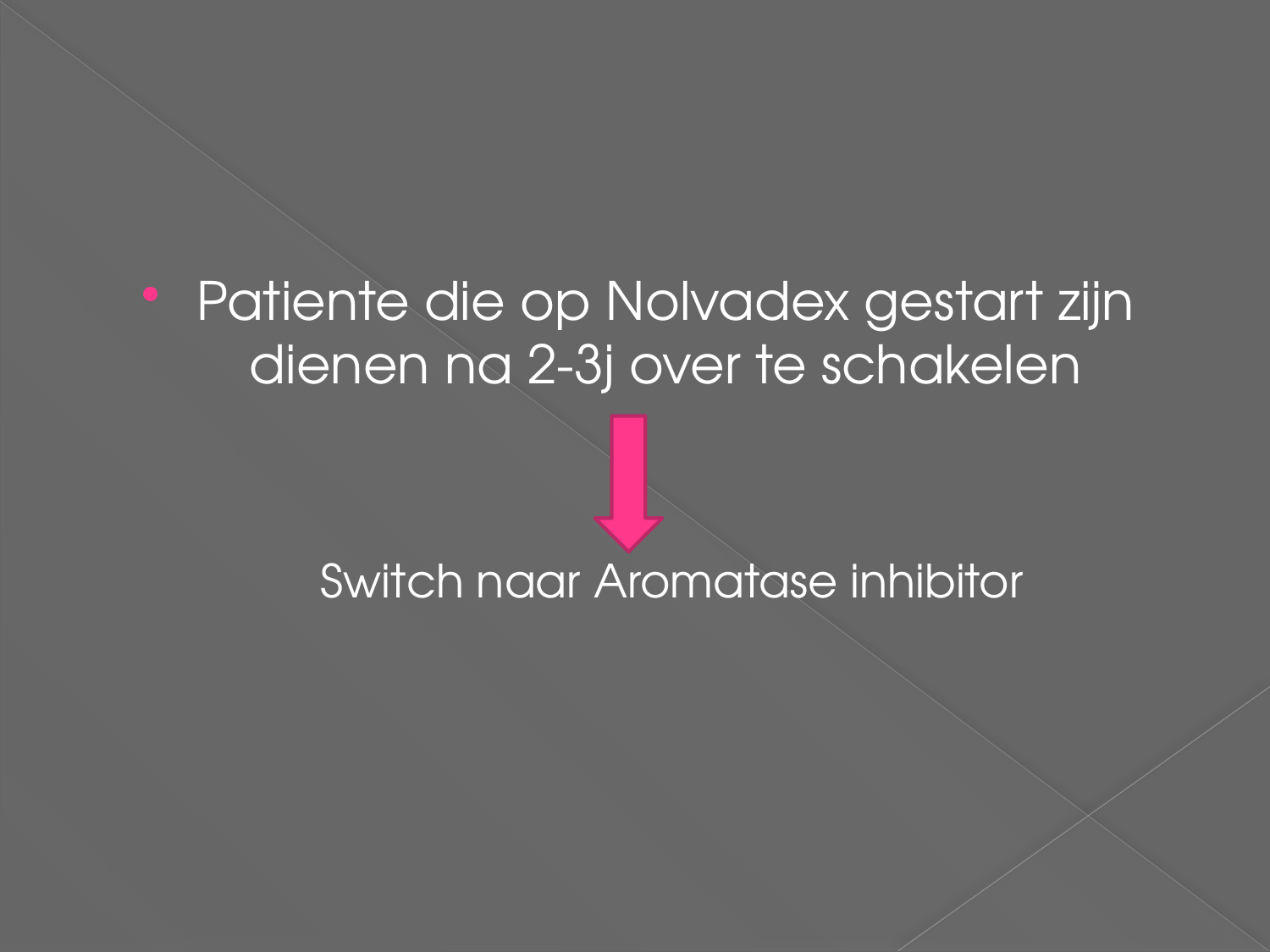

#
Patiente die op Nolvadex gestart zijn dienen na 2-3j over te schakelen

Switch naar Aromatase inhibitor